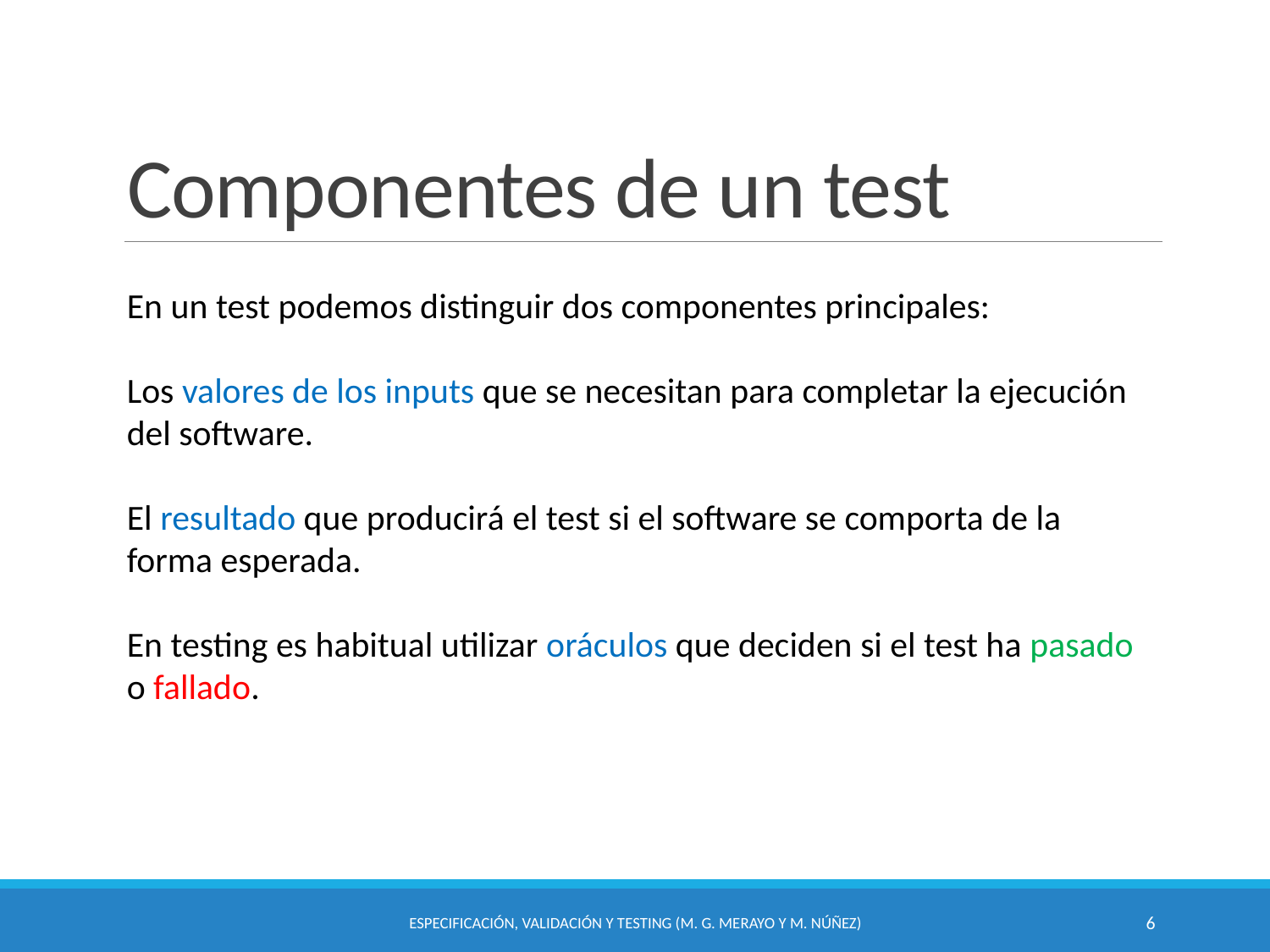

# Componentes de un test
En un test podemos distinguir dos componentes principales:

Los valores de los inputs que se necesitan para completar la ejecución del software.

El resultado que producirá el test si el software se comporta de la forma esperada.

En testing es habitual utilizar oráculos que deciden si el test ha pasado o fallado.
Especificación, Validación y Testing (M. G. Merayo y M. Núñez)
6